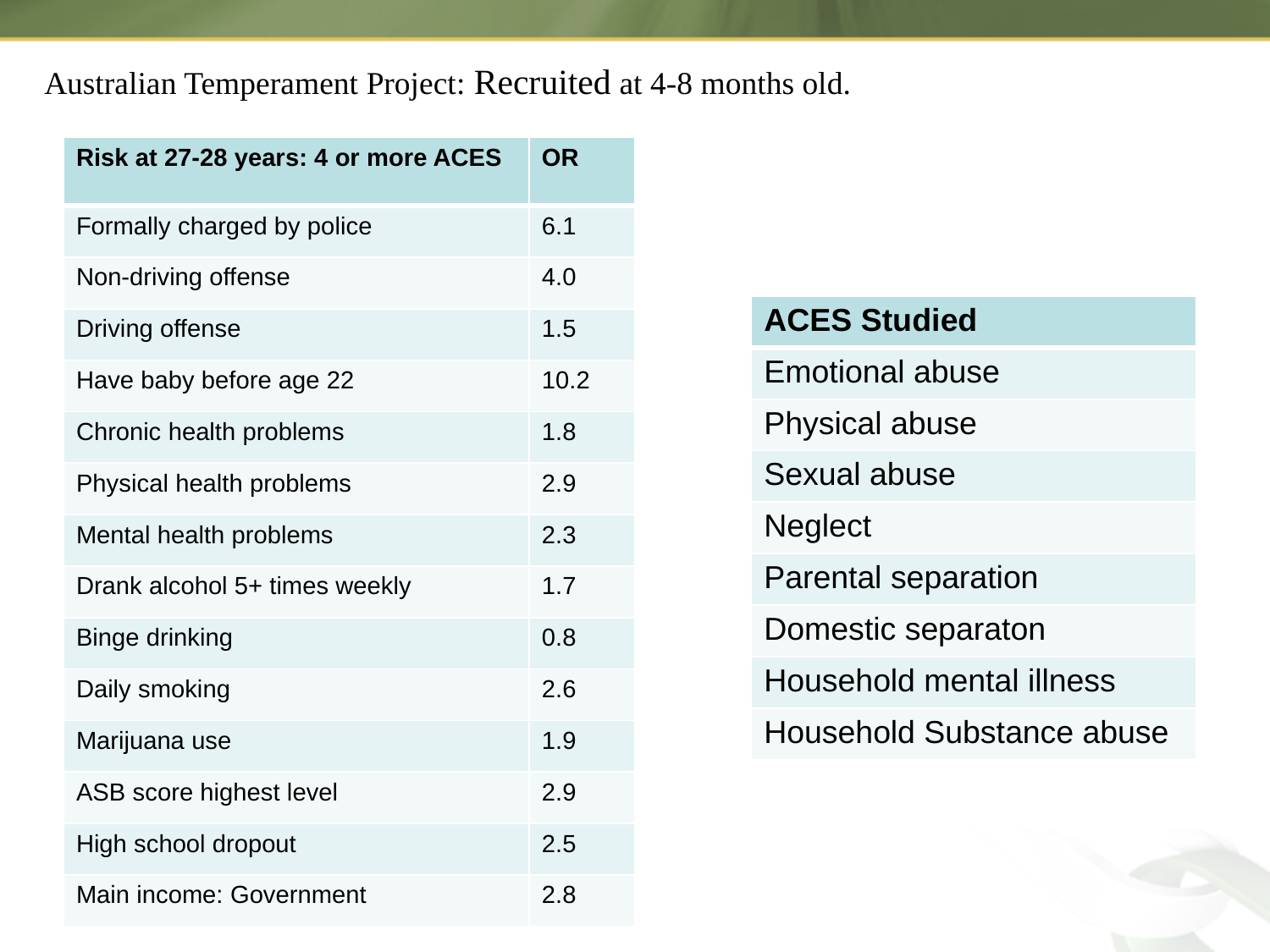

Australian Temperament Project: Recruited at 4-8 months old.
| Risk at 27-28 years: 4 or more ACES | OR |
| --- | --- |
| Formally charged by police | 6.1 |
| Non-driving offense | 4.0 |
| Driving offense | 1.5 |
| Have baby before age 22 | 10.2 |
| Chronic health problems | 1.8 |
| Physical health problems | 2.9 |
| Mental health problems | 2.3 |
| Drank alcohol 5+ times weekly | 1.7 |
| Binge drinking | 0.8 |
| Daily smoking | 2.6 |
| Marijuana use | 1.9 |
| ASB score highest level | 2.9 |
| High school dropout | 2.5 |
| Main income: Government | 2.8 |
| ACES Studied |
| --- |
| Emotional abuse |
| Physical abuse |
| Sexual abuse |
| Neglect |
| Parental separation |
| Domestic separaton |
| Household mental illness |
| Household Substance abuse |